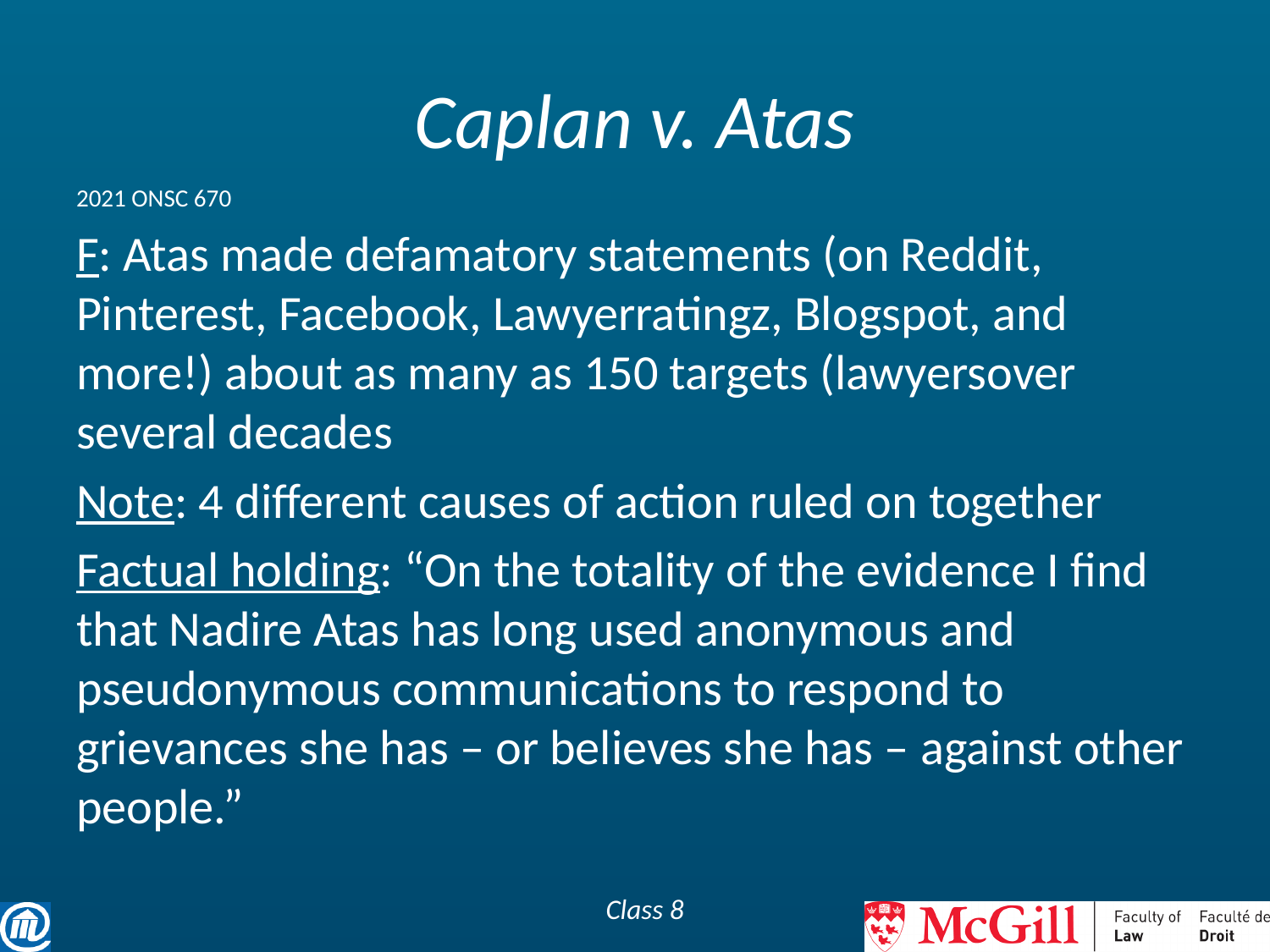

# Caplan v. Atas
2021 ONSC 670
F: Atas made defamatory statements (on Reddit, Pinterest, Facebook, Lawyerratingz, Blogspot, and more!) about as many as 150 targets (lawyersover several decades
Note: 4 different causes of action ruled on together
Factual holding: “On the totality of the evidence I find that Nadire Atas has long used anonymous and pseudonymous communications to respond to grievances she has – or believes she has – against other people.”

Class 8